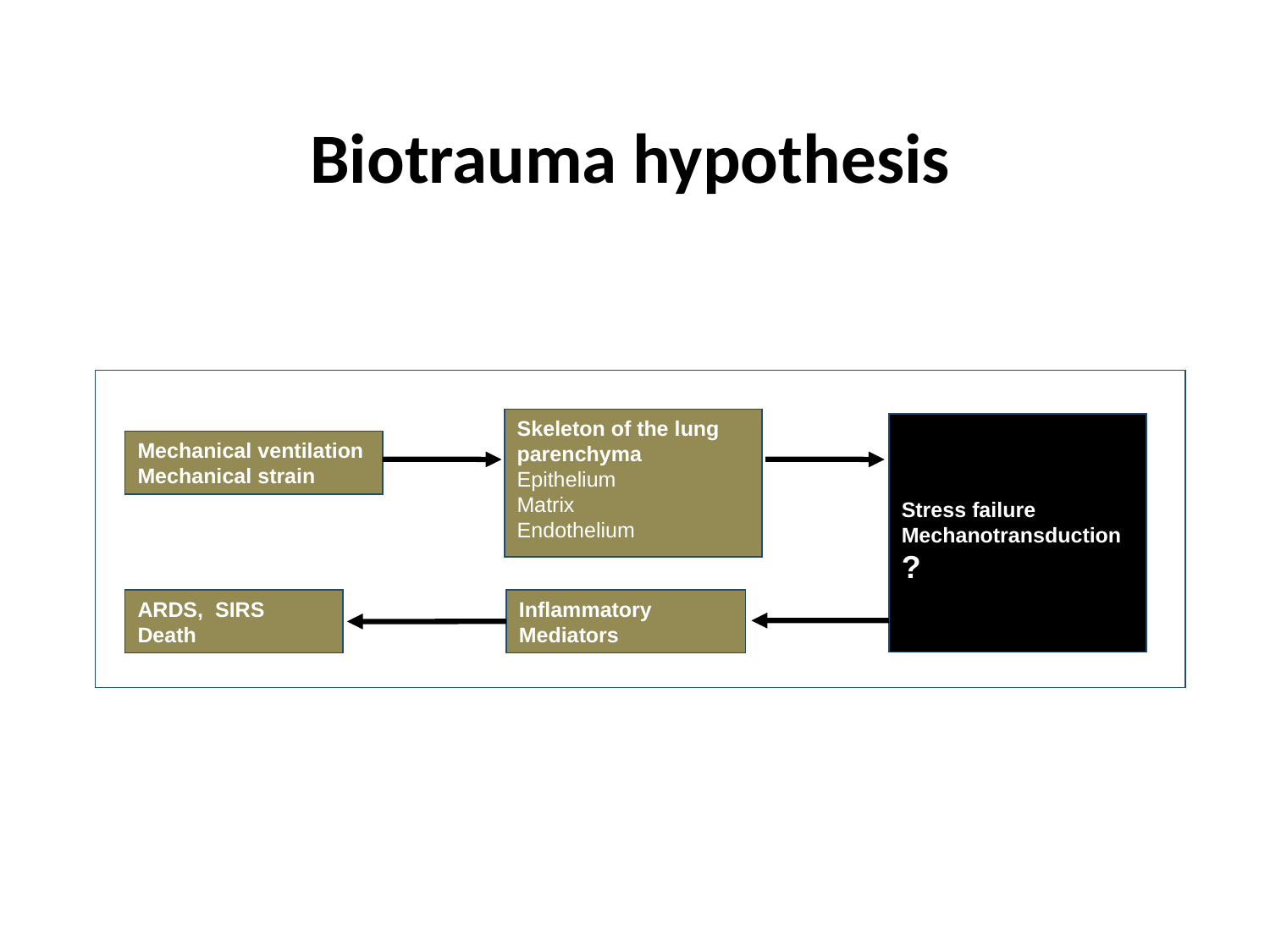

Biotrauma hypothesis

Skeleton of the lung parenchyma
Epithelium
Matrix
Endothelium

Stress failure
Mechanotransduction
?
Mechanical ventilation
Mechanical strain

ARDS,  SIRS
Death
Inflammatory Mediators